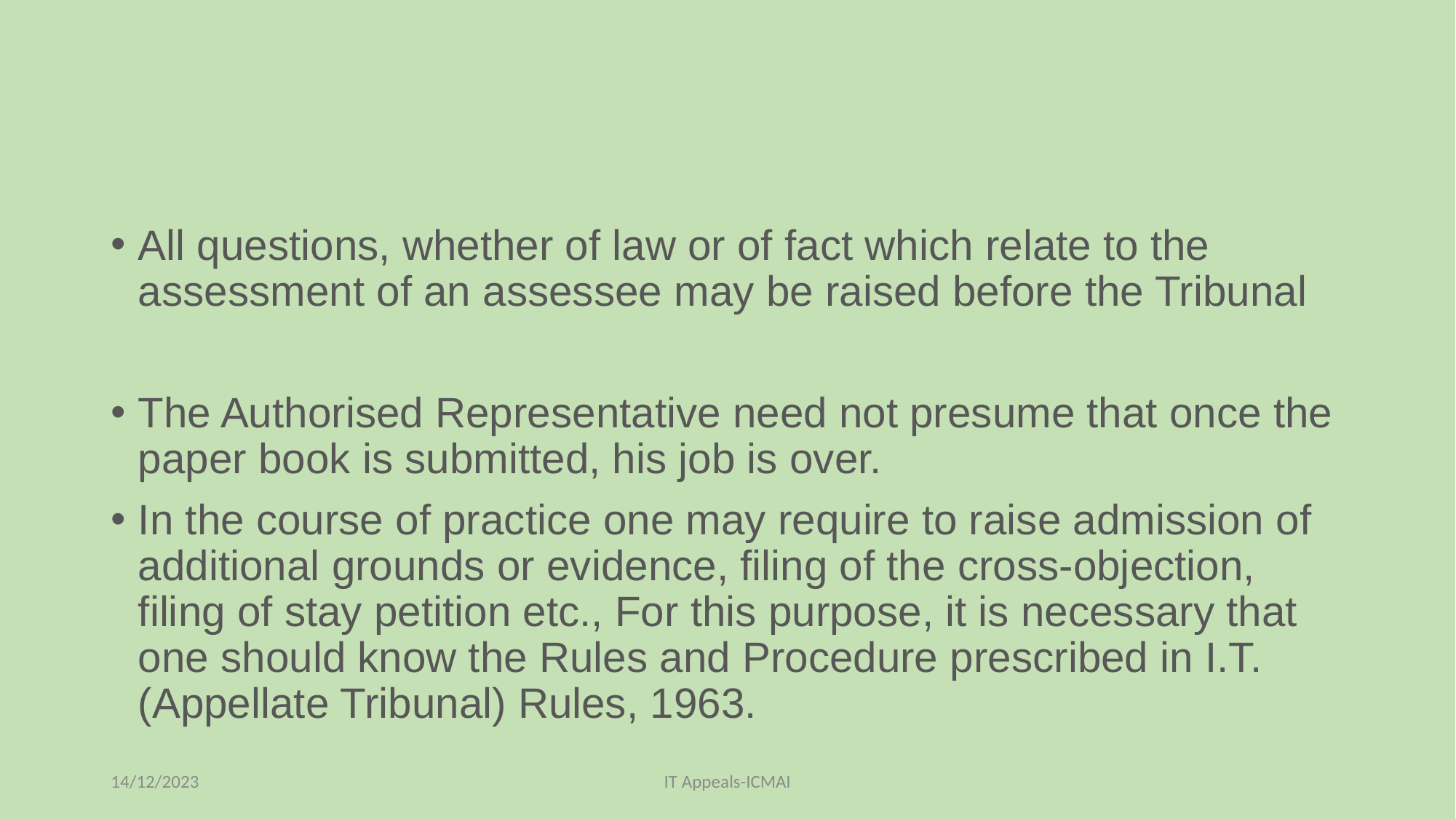

#
All questions, whether of law or of fact which relate to the assessment of an assessee may be raised before the Tribunal

The Authorised Representative need not presume that once the paper book is submitted, his job is over.
In the course of practice one may require to raise admission of additional grounds or evidence, filing of the cross-objection, filing of stay petition etc., For this purpose, it is necessary that one should know the Rules and Procedure prescribed in I.T. (Appellate Tribunal) Rules, 1963.
14/12/2023
IT Appeals-ICMAI